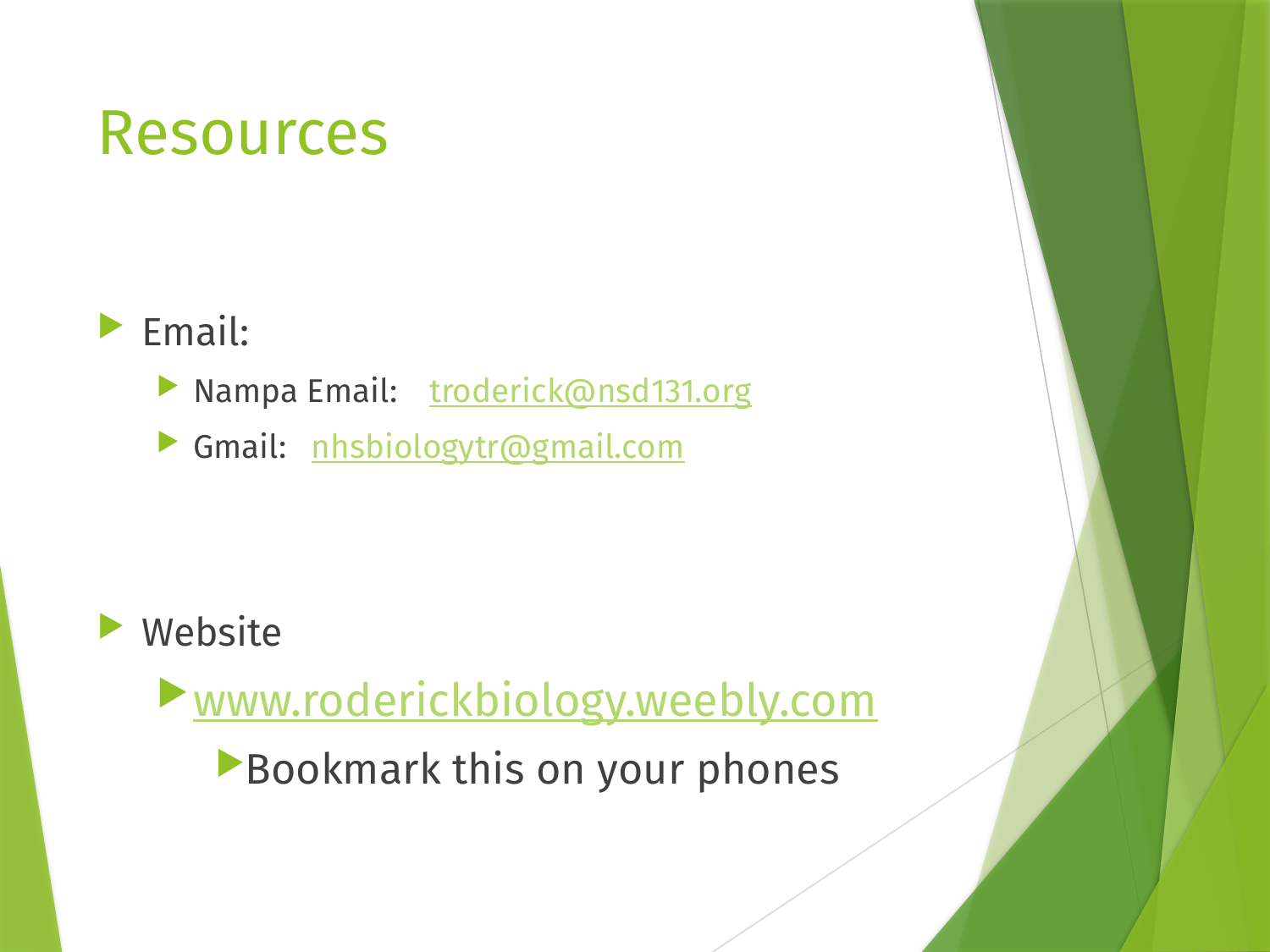

# Resources
Email:
Nampa Email:	troderick@nsd131.org
Gmail:			nhsbiologytr@gmail.com

Website
www.roderickbiology.weebly.com
Bookmark this on your phones